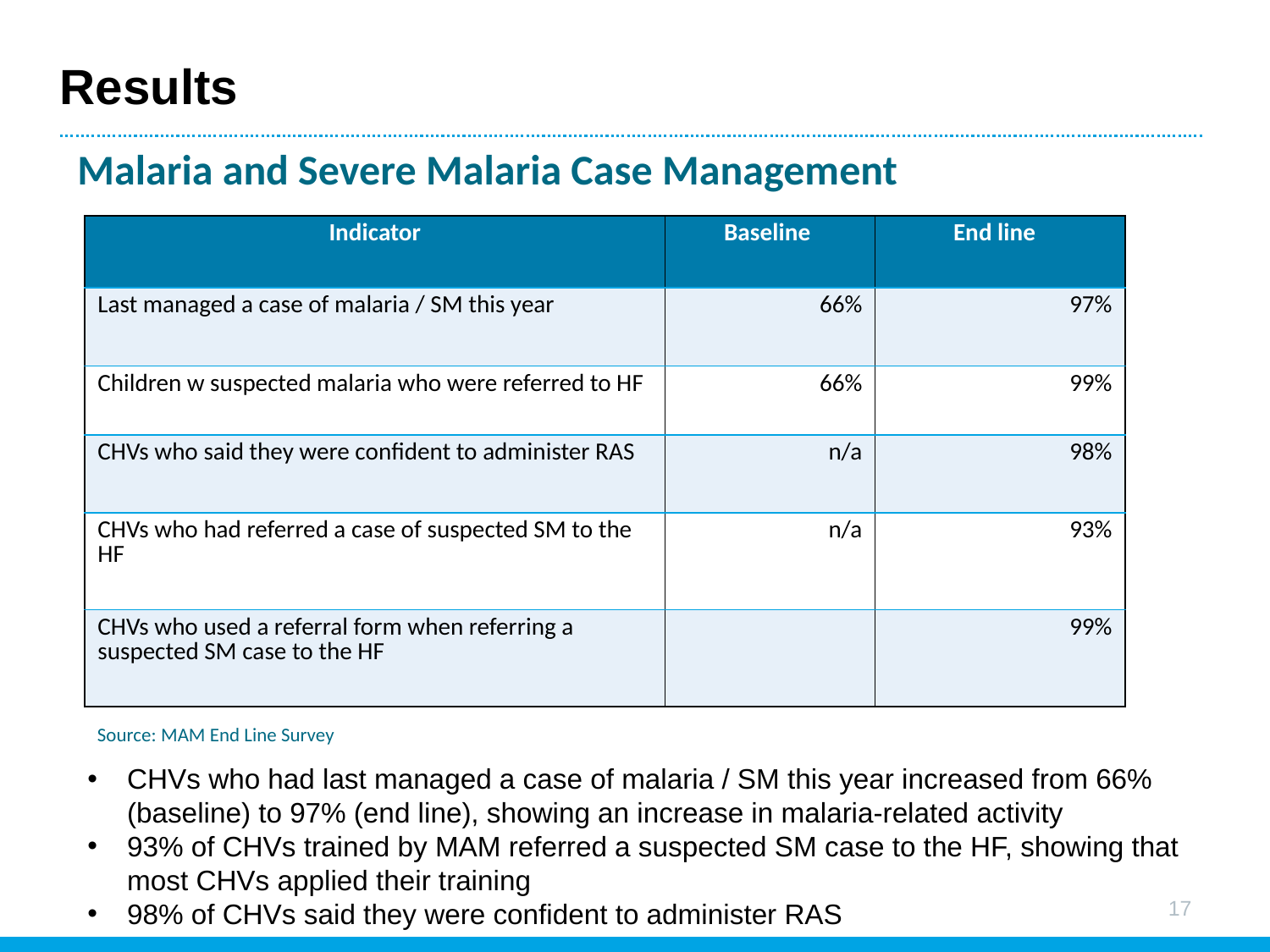

# Results
Malaria and Severe Malaria Case Management
| Indicator | Baseline | End line |
| --- | --- | --- |
| Last managed a case of malaria / SM this year | 66% | 97% |
| Children w suspected malaria who were referred to HF | 66% | 99% |
| CHVs who said they were confident to administer RAS | n/a | 98% |
| CHVs who had referred a case of suspected SM to the HF | n/a | 93% |
| CHVs who used a referral form when referring a suspected SM case to the HF |  | 99% |

CHVs who had last managed a case of malaria / SM this year increased from 66% (baseline) to 97% (end line), showing an increase in malaria-related activity
93% of CHVs trained by MAM referred a suspected SM case to the HF, showing that most CHVs applied their training
98% of CHVs said they were confident to administer RAS
Source: MAM End Line Survey
17